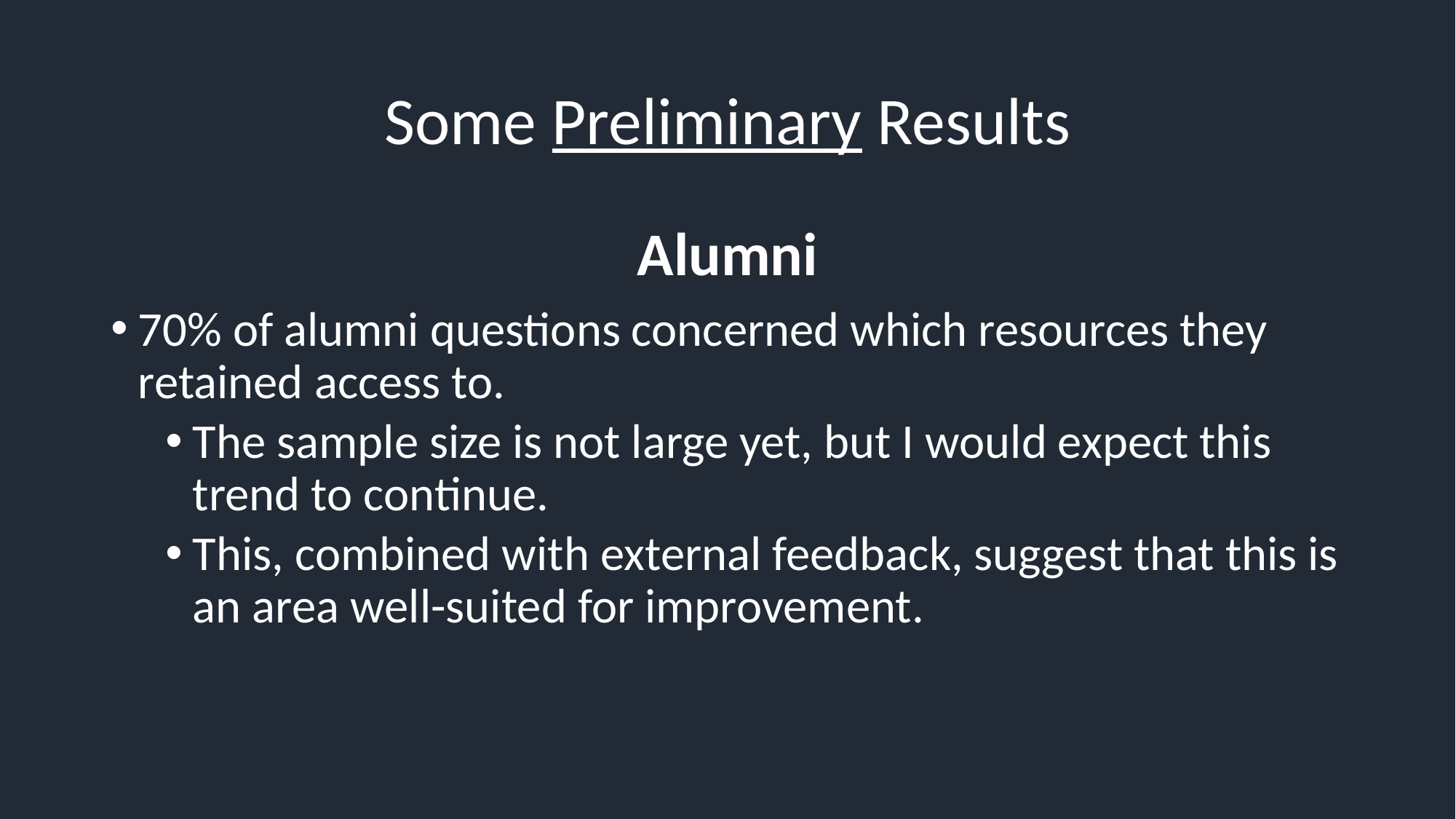

# Some Preliminary Results
Alumni
70% of alumni questions concerned which resources they retained access to.
The sample size is not large yet, but I would expect this trend to continue.
This, combined with external feedback, suggest that this is an area well-suited for improvement.